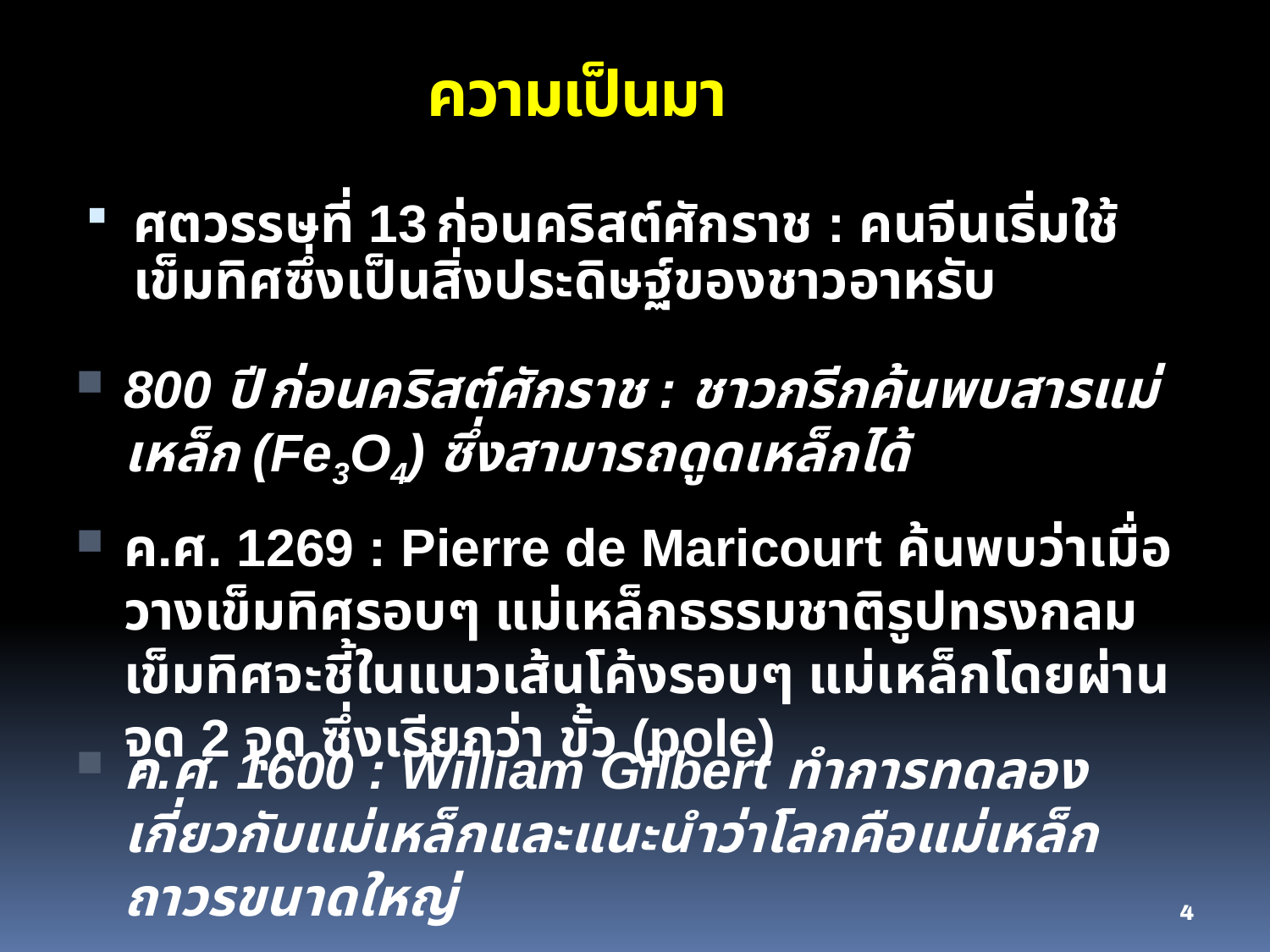

ความเป็นมา
ศตวรรษที่ 13 ก่อนคริสต์ศักราช : คนจีนเริ่มใช้เข็มทิศซึ่งเป็นสิ่งประดิษฐ์ของชาวอาหรับ
800 ปี ก่อนคริสต์ศักราช : ชาวกรีกค้นพบสารแม่เหล็ก (Fe3O4) ซึ่งสามารถดูดเหล็กได้
ค.ศ. 1269 : Pierre de Maricourt ค้นพบว่าเมื่อวางเข็มทิศรอบๆ แม่เหล็กธรรมชาติรูปทรงกลม เข็มทิศจะชี้ในแนวเส้นโค้งรอบๆ แม่เหล็กโดยผ่านจุด 2 จุด ซึ่งเรียกว่า ขั้ว (pole)
ค.ศ. 1600 : William Gilbert ทำการทดลองเกี่ยวกับแม่เหล็กและแนะนำว่าโลกคือแม่เหล็กถาวรขนาดใหญ่
4